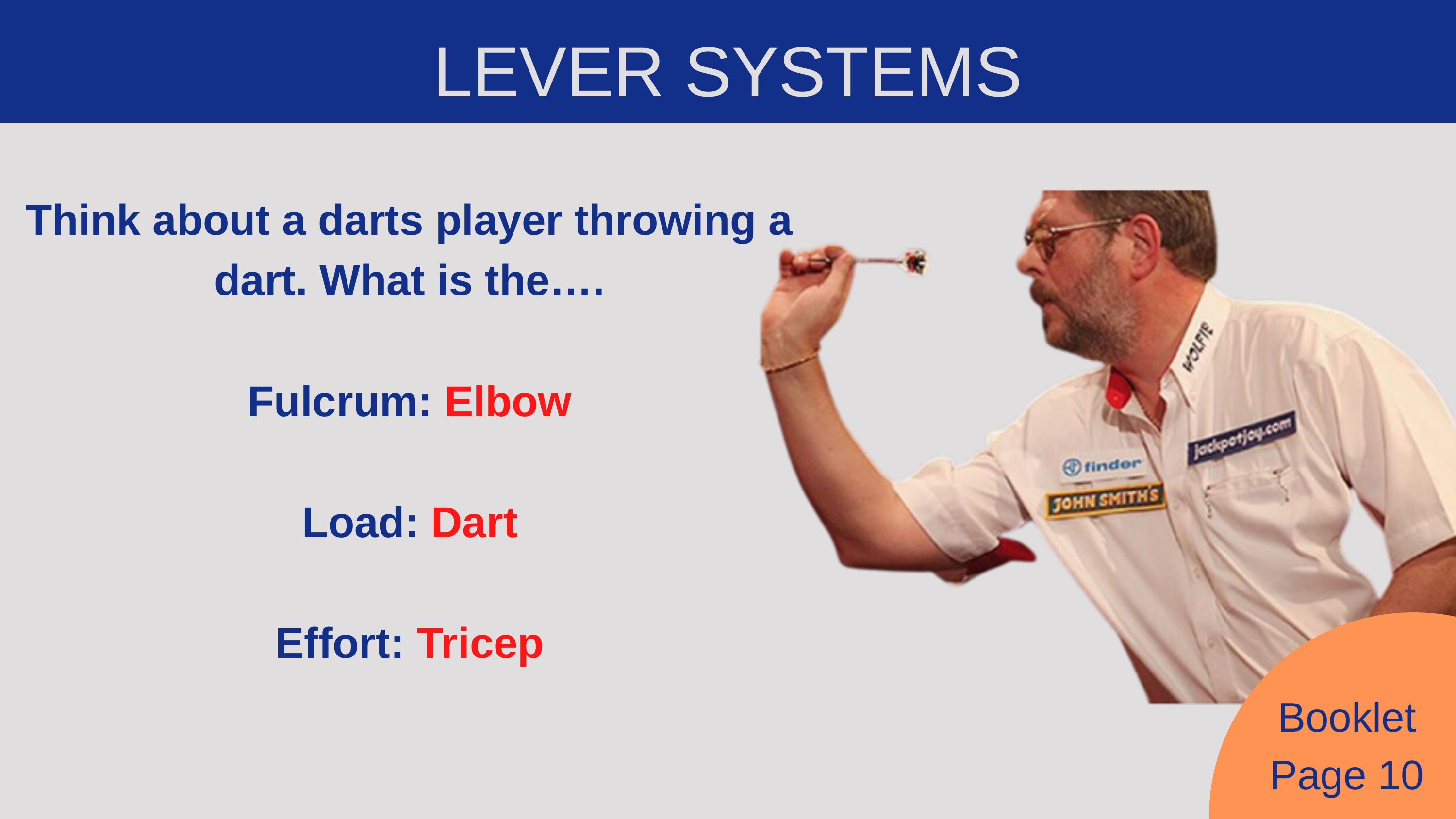

LEVER SYSTEMS
Think about a darts player throwing a dart. What is the….

Fulcrum: Elbow

Load: Dart

Effort: Tricep

Booklet
Page 10